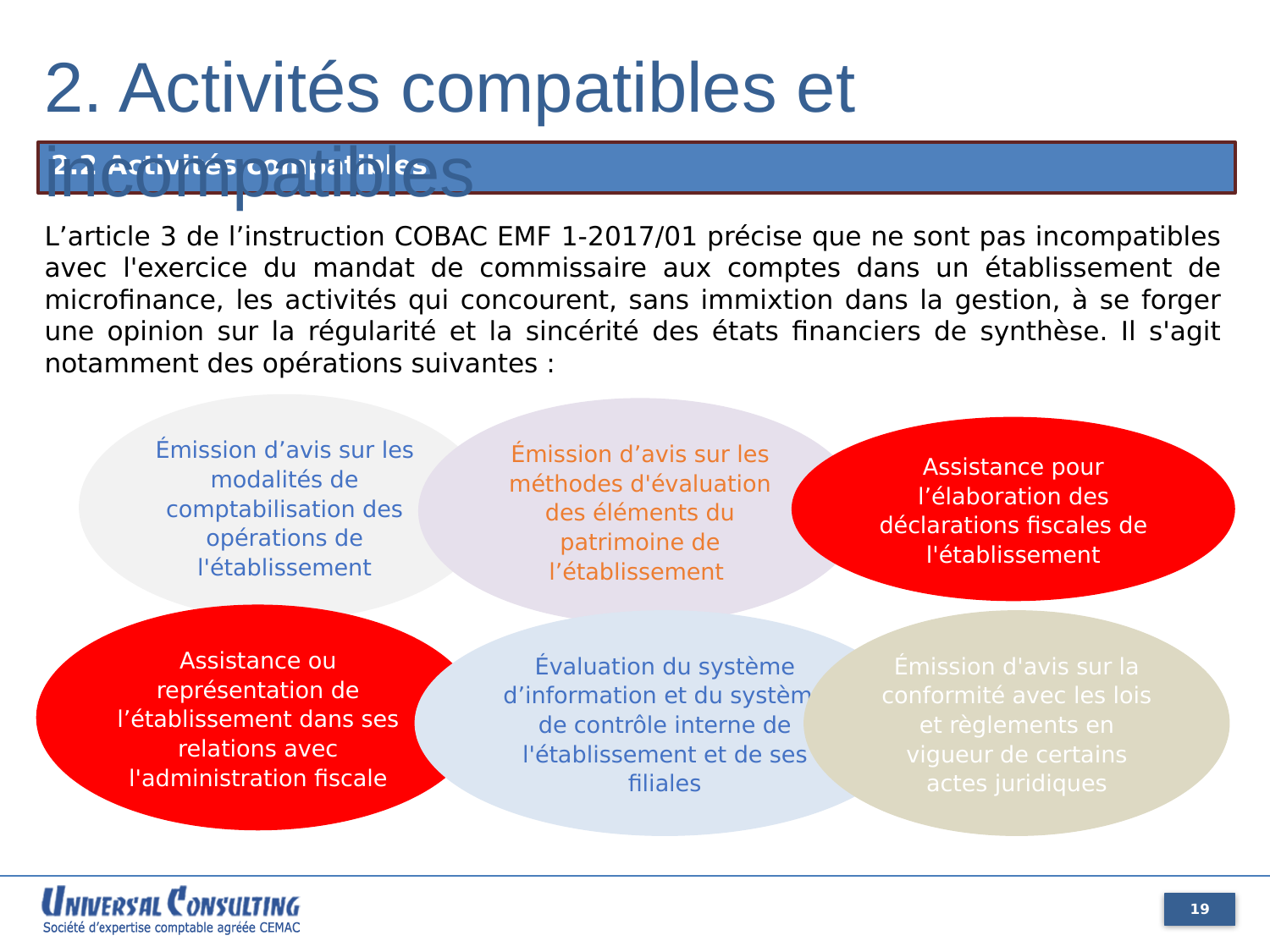

2. Activités compatibles et incompatibles
2.2 Activités compatibles
L’article 3 de l’instruction COBAC EMF 1-2017/01 précise que ne sont pas incompatibles avec l'exercice du mandat de commissaire aux comptes dans un établissement de microfinance, les activités qui concourent, sans immixtion dans la gestion, à se forger une opinion sur la régularité et la sincérité des états financiers de synthèse. Il s'agit notamment des opérations suivantes :
Émission d’avis sur les modalités de comptabilisation des opérations de l'établissement
Émission d’avis sur les méthodes d'évaluation des éléments du patrimoine de l’établissement
Assistance pour l’élaboration des déclarations fiscales de l'établissement
Assistance ou représentation de l’établissement dans ses relations avec l'administration fiscale
Évaluation du système d’information et du système de contrôle interne de l'établissement et de ses filiales
Émission d'avis sur la conformité avec les lois et règlements en vigueur de certains actes juridiques